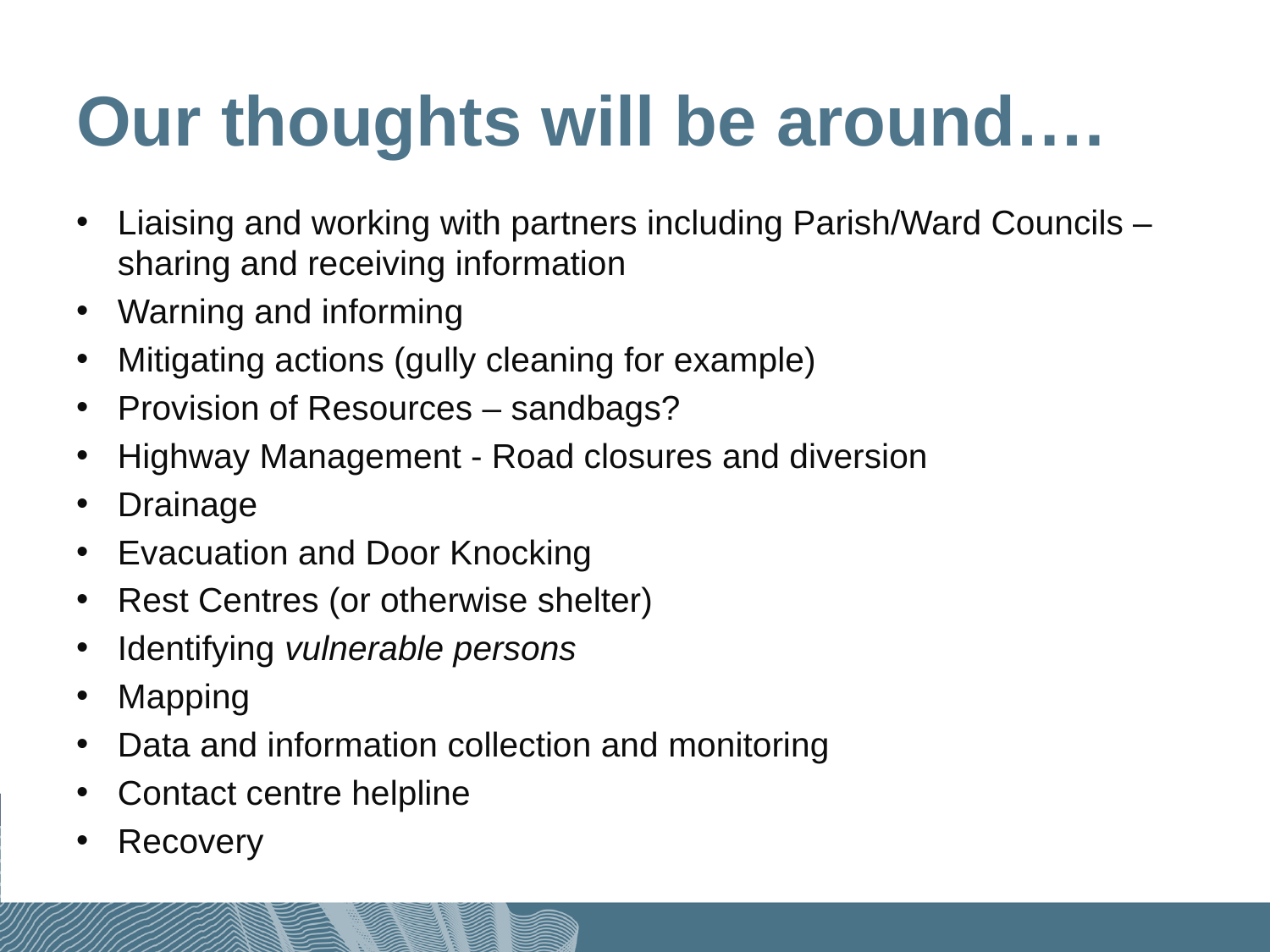

# Our thoughts will be around….
Liaising and working with partners including Parish/Ward Councils – sharing and receiving information
Warning and informing
Mitigating actions (gully cleaning for example)
Provision of Resources – sandbags?
Highway Management - Road closures and diversion
Drainage
Evacuation and Door Knocking
Rest Centres (or otherwise shelter)
Identifying vulnerable persons
Mapping
Data and information collection and monitoring
Contact centre helpline
Recovery